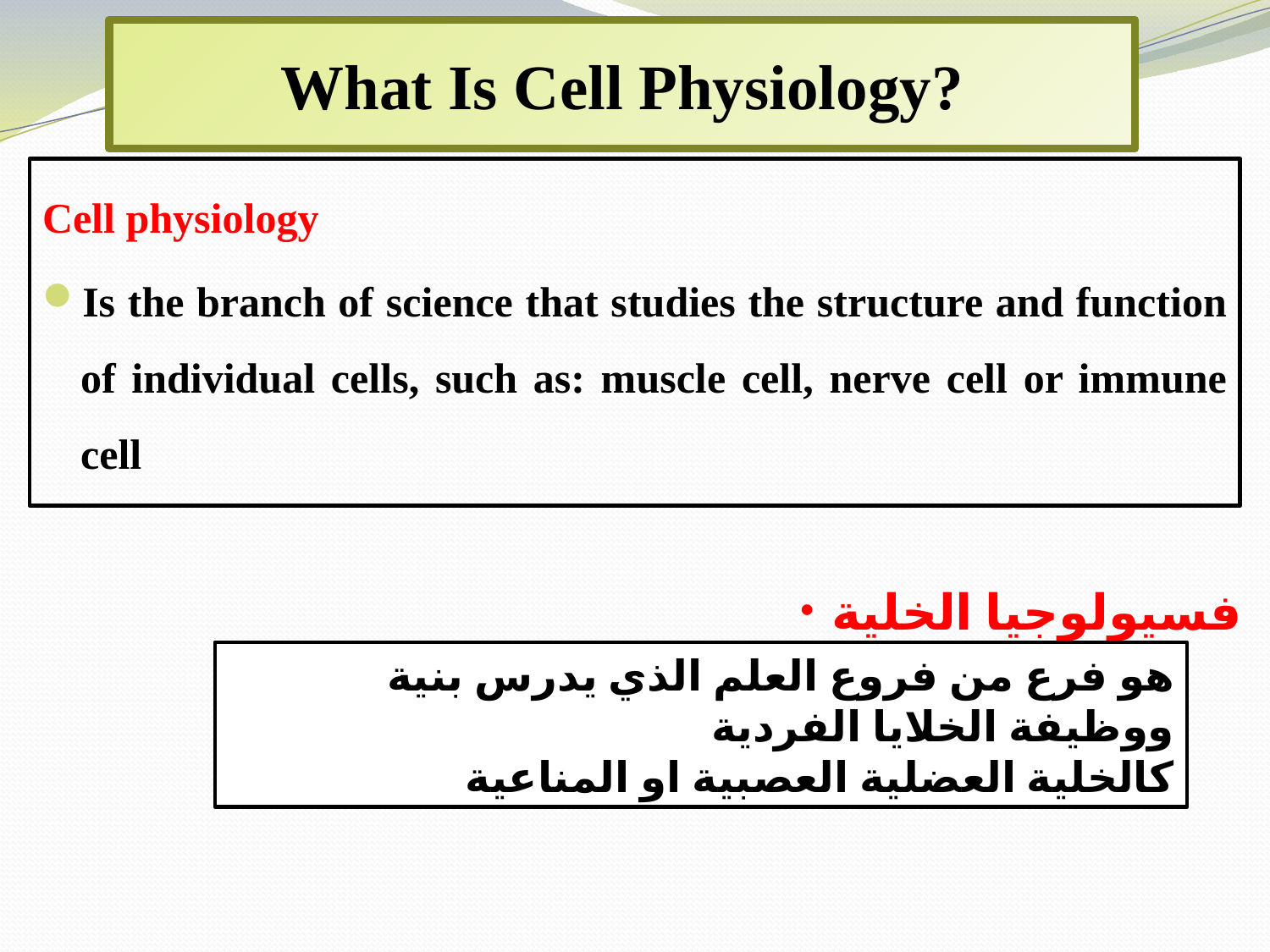

What Is Cell Physiology?
Cell physiology
Is the branch of science that studies the structure and function of individual cells, such as: muscle cell, nerve cell or immune cell
فسيولوجيا الخلية
هو فرع من فروع العلم الذي يدرس بنية ووظيفة الخلايا الفردية
كالخلية العضلية العصبية او المناعية